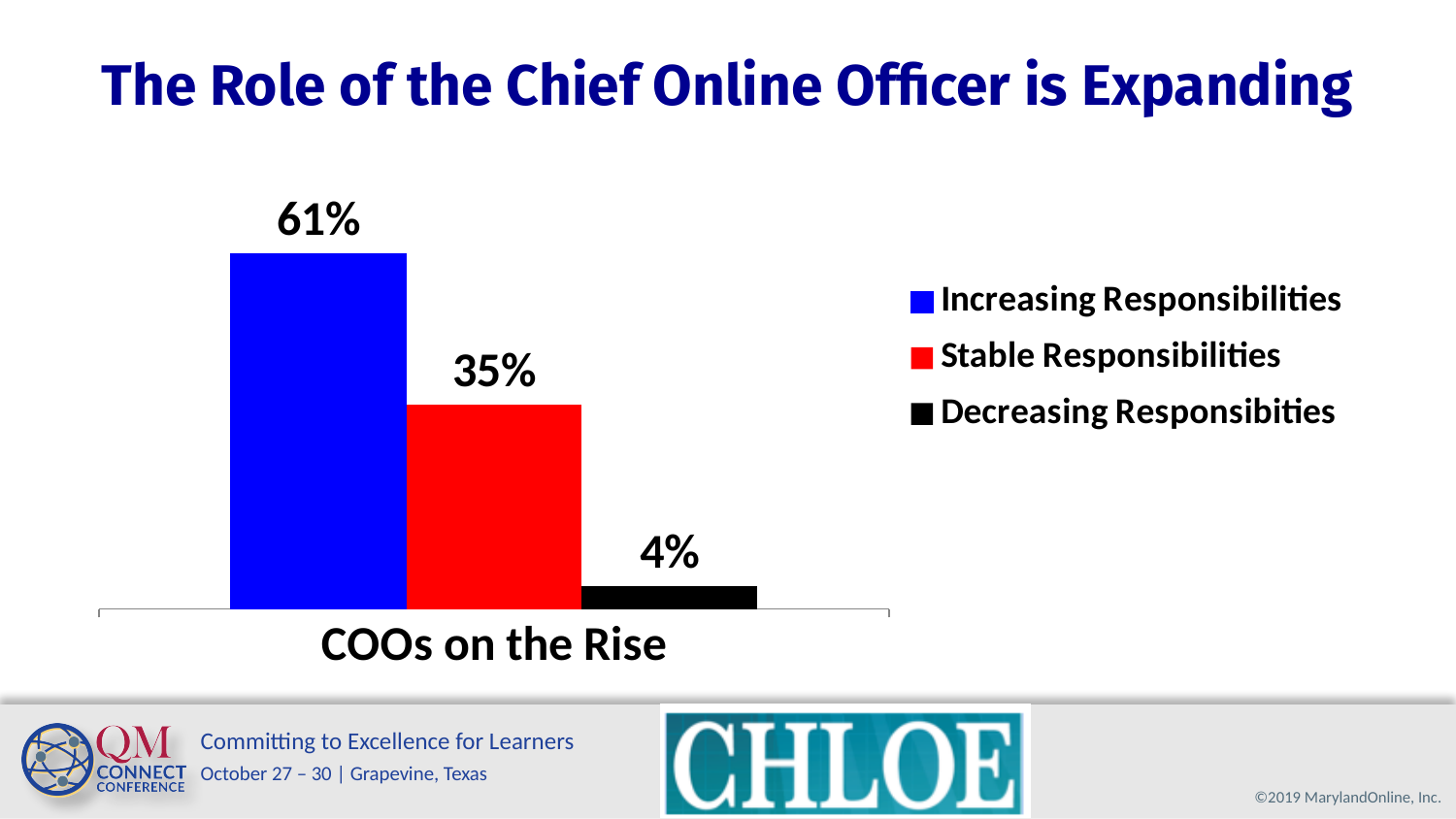

# The Role of the Chief Online Officer is Expanding

### Chart

| Category | Increasing Responsibilities | Stable Responsibilities | Decreasing Responsibities |
|---|---|---|---|
| COOs on the Rise | 0.61 | 0.35 | 0.04 |